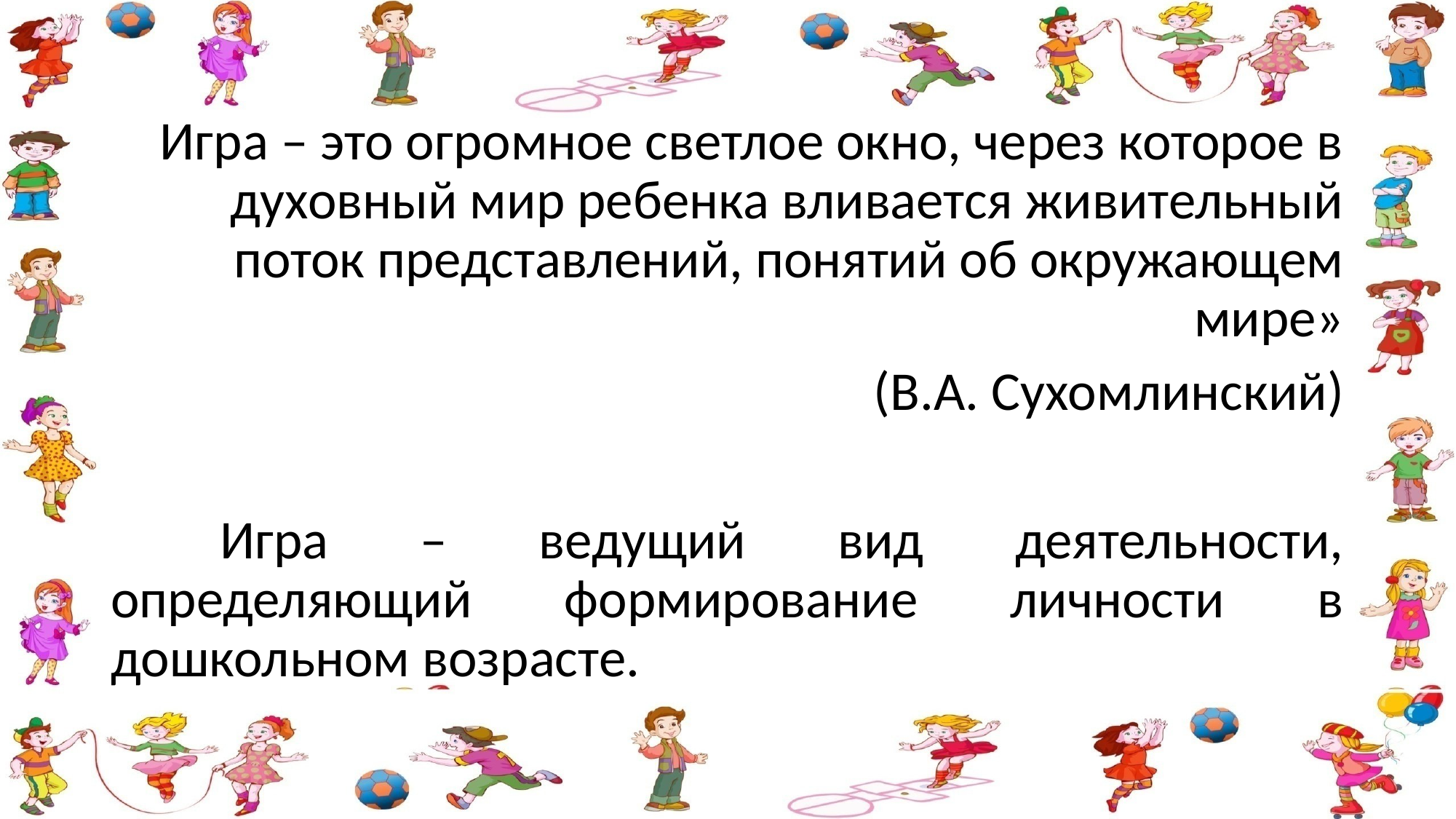

Игра – это огромное светлое окно, через которое в духовный мир ребенка вливается живительный поток представлений, понятий об окружающем мире»
(В.А. Сухомлинский)

	Игра – ведущий вид деятельности, определяющий формирование личности в дошкольном возрасте.